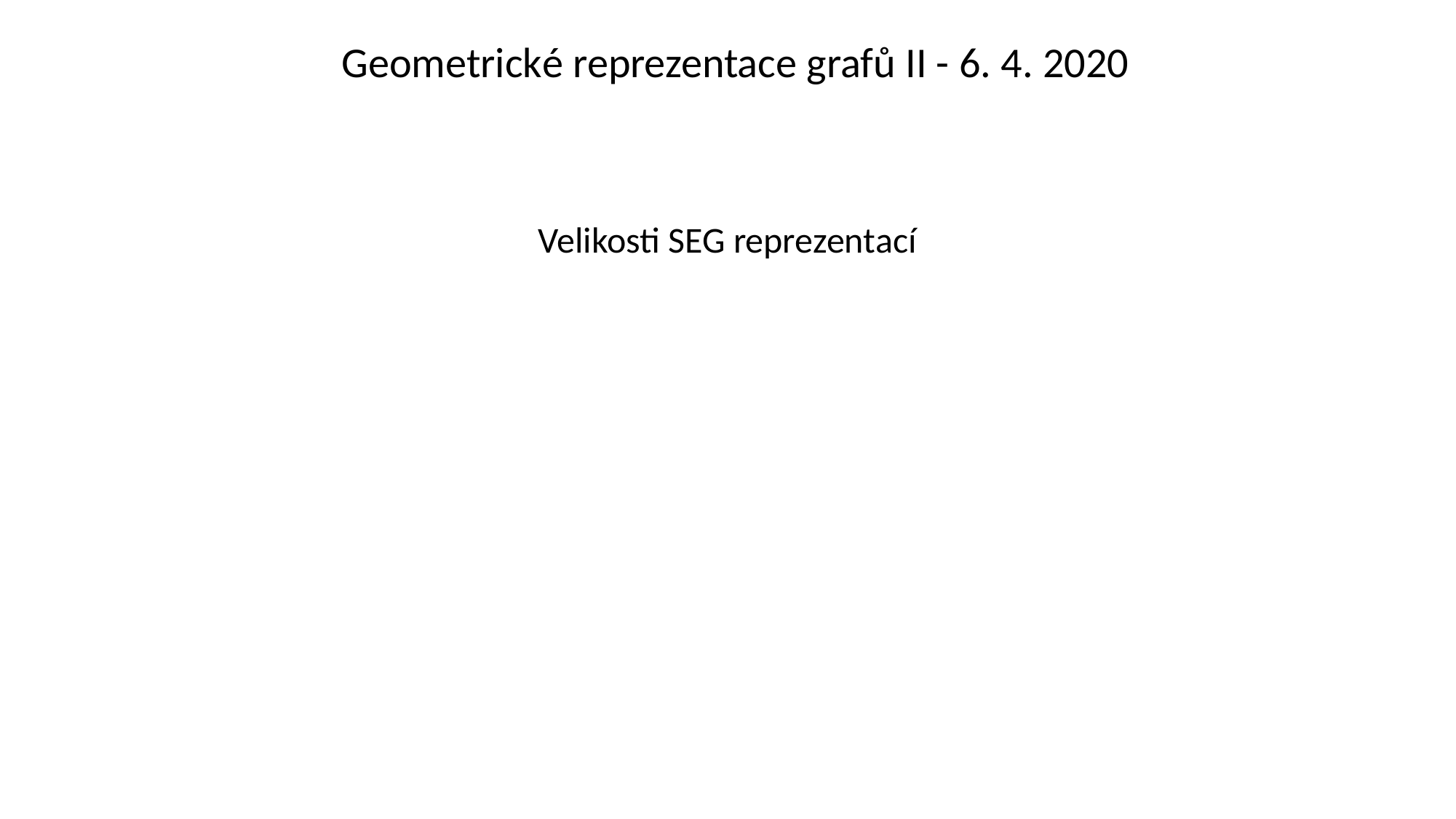

# Geometrické reprezentace grafů II - 6. 4. 2020

Velikosti SEG reprezentací